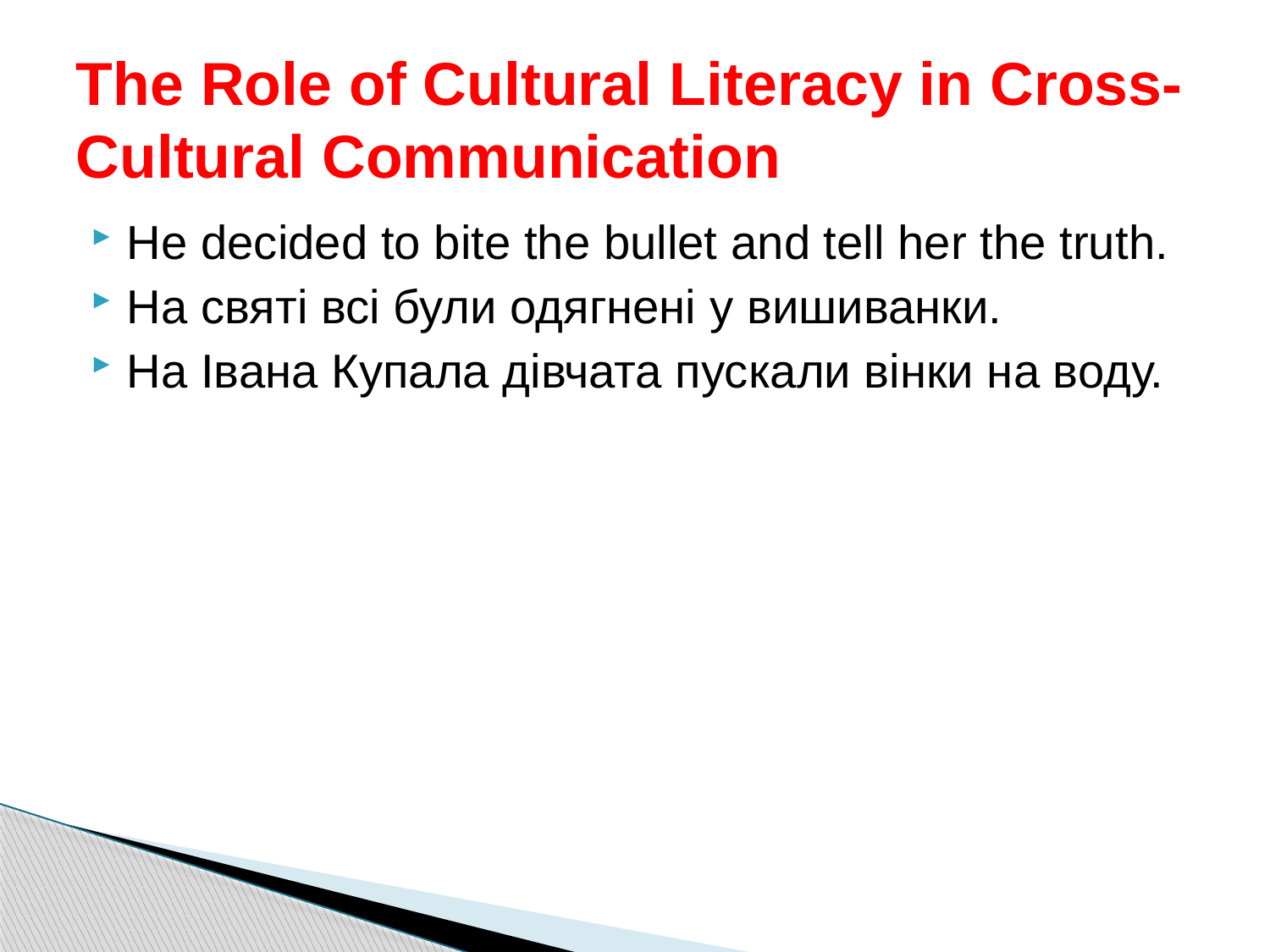

# The Role of Cultural Literacy in Cross-Cultural Communication
He decided to bite the bullet and tell her the truth.
На святі всі були одягнені у вишиванки.
На Івана Купала дівчата пускали вінки на воду.